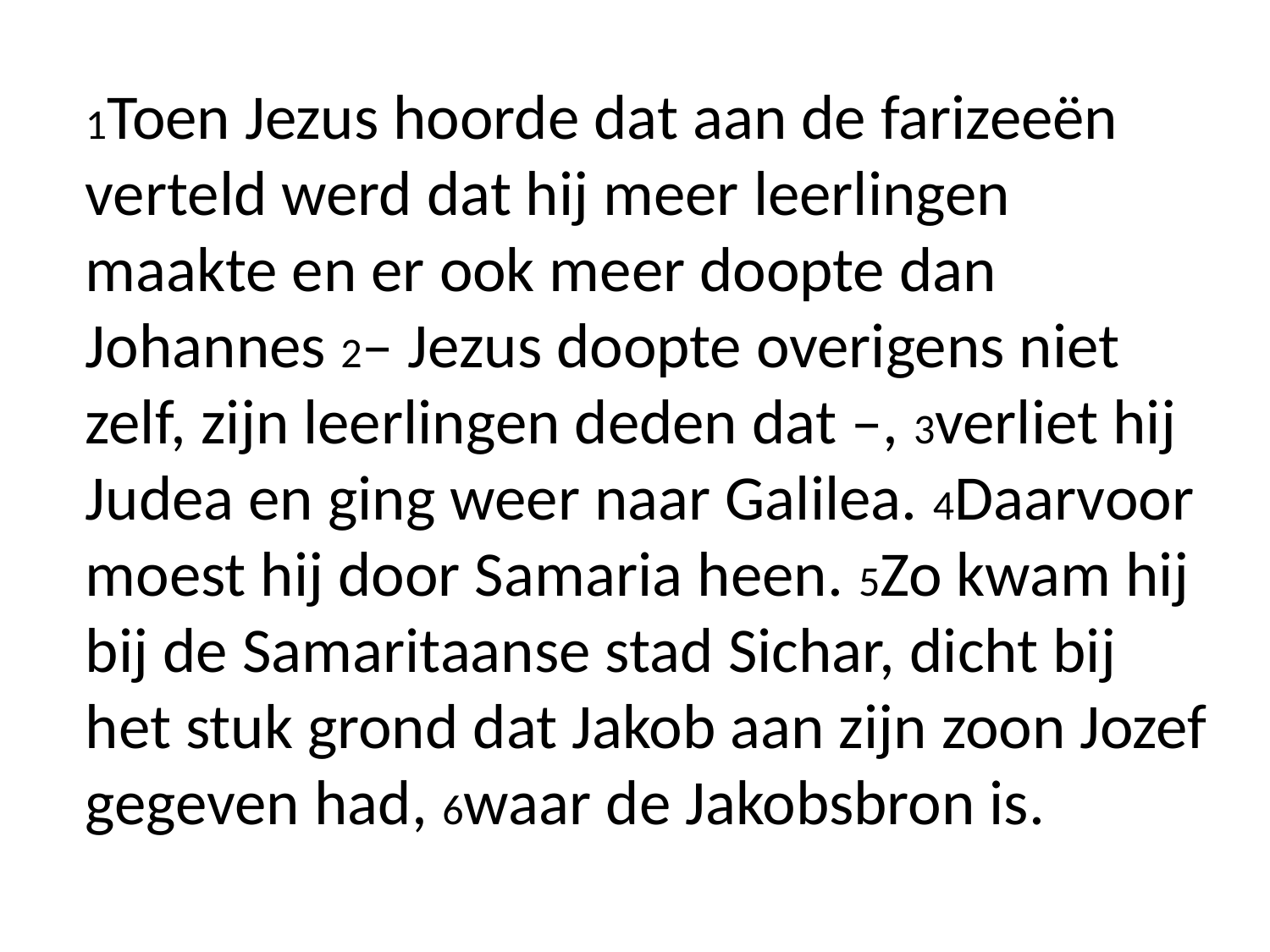

1Toen Jezus hoorde dat aan de farizeeën verteld werd dat hij meer leerlingen maakte en er ook meer doopte dan Johannes 2– Jezus doopte overigens niet zelf, zijn leerlingen deden dat –, 3verliet hij Judea en ging weer naar Galilea. 4Daarvoor moest hij door Samaria heen. 5Zo kwam hij bij de Samaritaanse stad Sichar, dicht bij het stuk grond dat Jakob aan zijn zoon Jozef gegeven had, 6waar de Jakobsbron is.